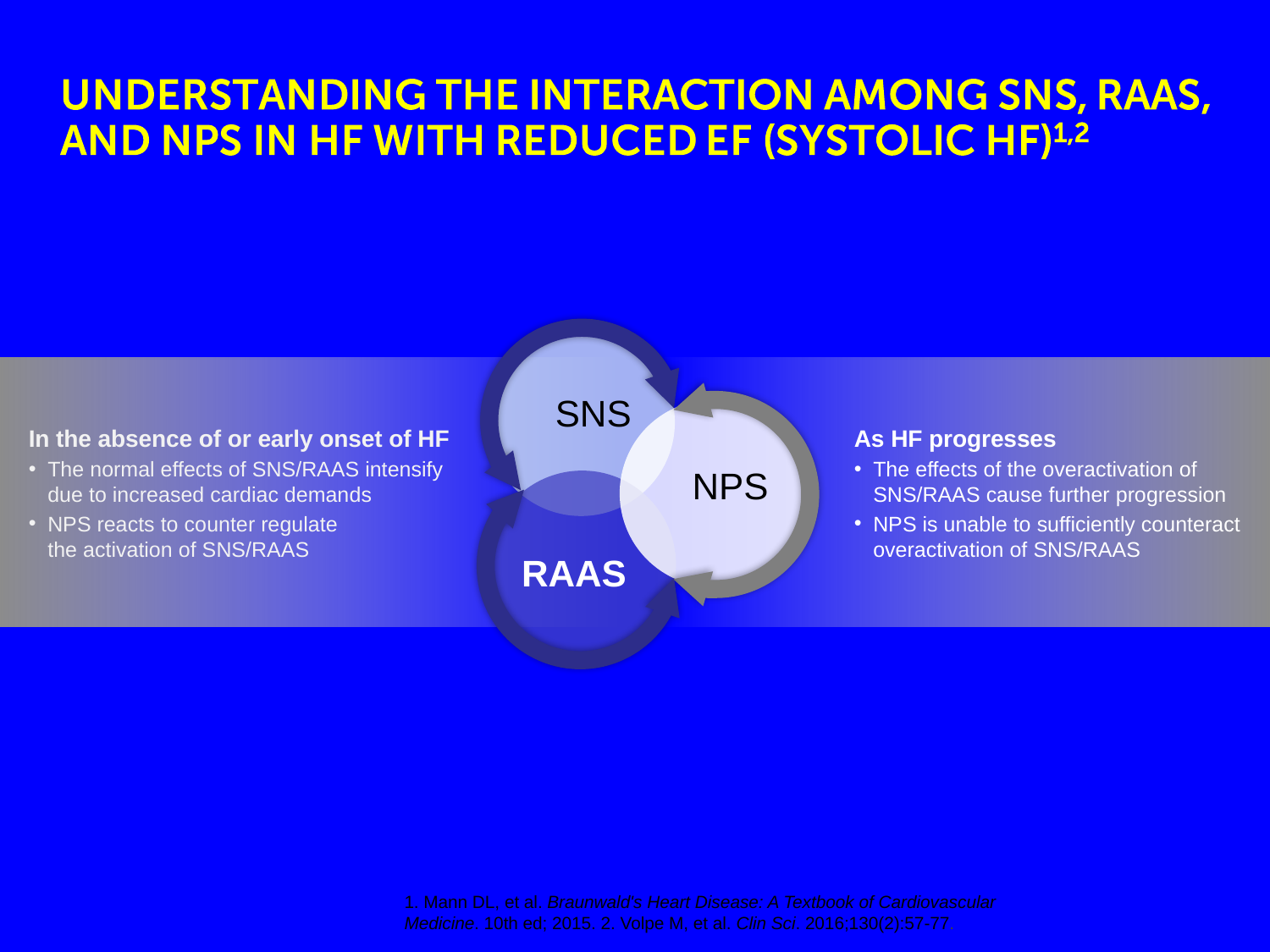

SNS
In the absence of or early onset of HF
The normal effects of SNS/RAAS intensify
due to increased cardiac demands
NPS reacts to counter regulate
the activation of SNS/RAAS
As HF progresses
The effects of the overactivation of SNS/RAAS cause further progression
NPS is unable to sufficiently counteract overactivation of SNS/RAAS

NPS

RAAS

1. Mann DL, et al. Braunwald's Heart Disease: A Textbook of Cardiovascular Medicine. 10th ed; 2015. 2. Volpe M, et al. Clin Sci. 2016;130(2):57-77.